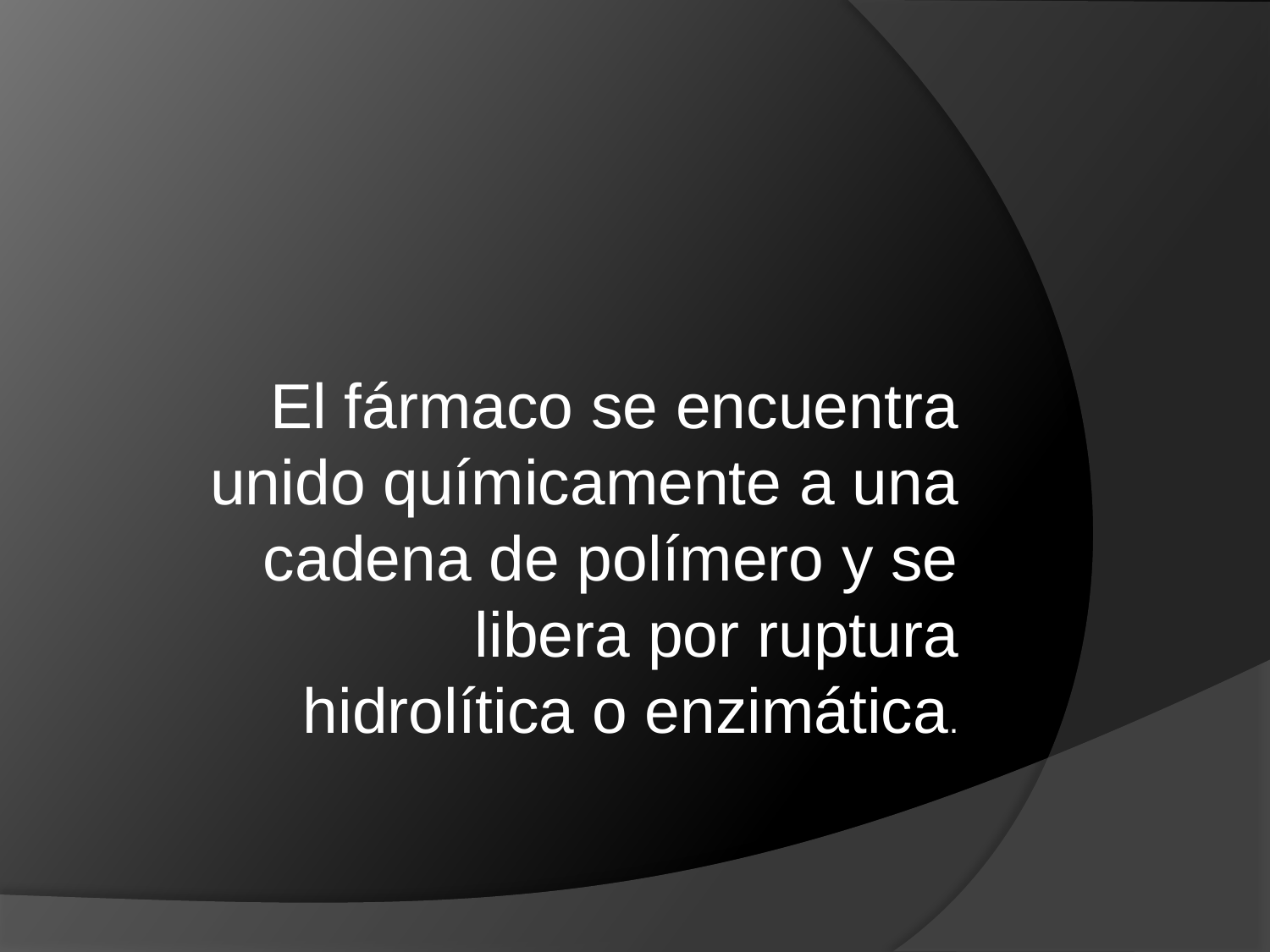

El fármaco se encuentra unido químicamente a una cadena de polímero y se libera por ruptura hidrolítica o enzimática.